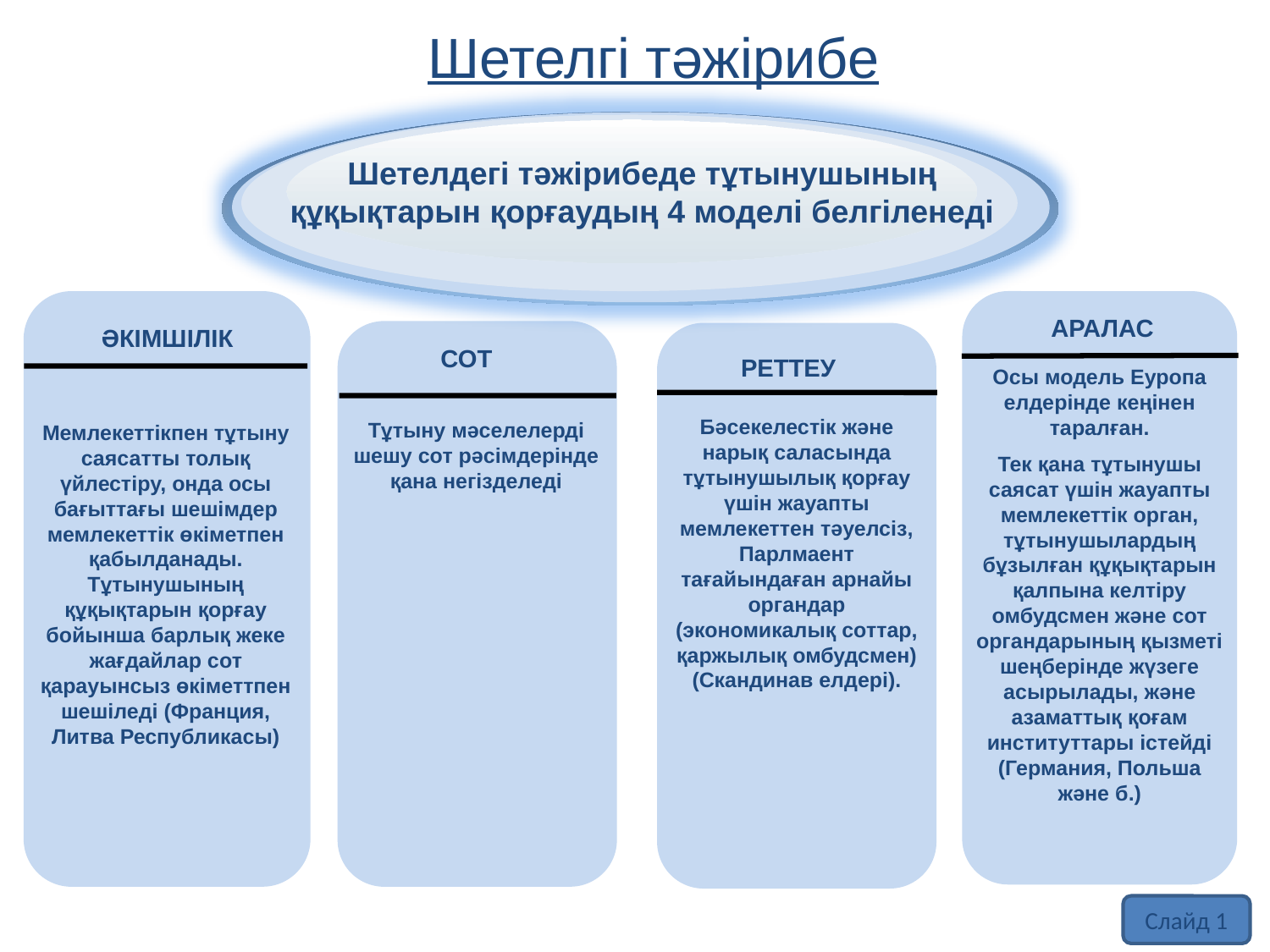

# Шетелгі тәжірибе

Шетелдегі тәжірибеде тұтынушының құқықтарын қорғаудың 4 моделі белгіленеді

АРАЛАС
ӘКІМШІЛІК

СОТ
РЕТТЕУ

Осы модель Еуропа елдерінде кеңінен таралған.
Тек қана тұтынушы саясат үшін жауапты мемлекеттік орган, тұтынушылардың бұзылған құқықтарын қалпына келтіру омбудсмен және сот органдарының қызметі шеңберінде жүзеге асырылады, және азаматтық қоғам институттары істейді (Германия, Польша және б.)

Бәсекелестік және нарық саласында тұтынушылық қорғау үшін жауапты мемлекеттен тәуелсіз, Парлмаент тағайындаған арнайы органдар (экономикалық соттар, қаржылық омбудсмен) (Скандинав елдері).

Тұтыну мәселелерді шешу сот рәсімдерінде қана негізделеді
Мемлекеттікпен тұтыну саясатты толық үйлестіру, онда осы бағыттағы шешімдер мемлекеттік өкіметпен қабылданады. Тұтынушының құқықтарын қорғау бойынша барлық жеке жағдайлар сот қарауынсыз өкіметтпен шешіледі (Франция, Литва Республикасы)
Слайд 1